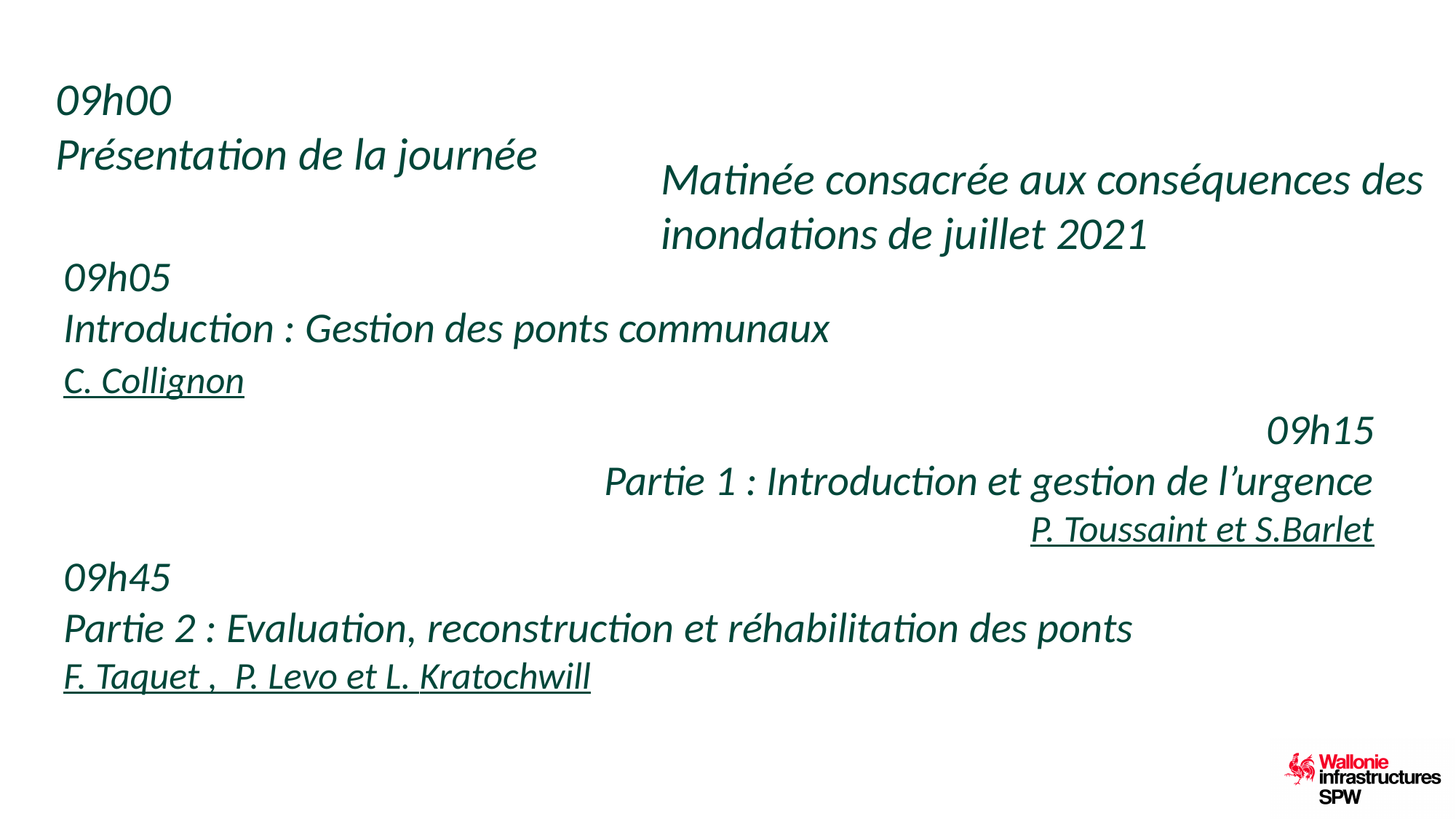

#
09h00
Présentation de la journée

Matinée consacrée aux conséquences des inondations de juillet 2021
09h05
Introduction : Gestion des ponts communaux
C. Collignon
09h15
Partie 1 : Introduction et gestion de l’urgence
P. Toussaint et S.Barlet
09h45
Partie 2 : Evaluation, reconstruction et réhabilitation des ponts
F. Taquet ,  P. Levo et L. Kratochwill